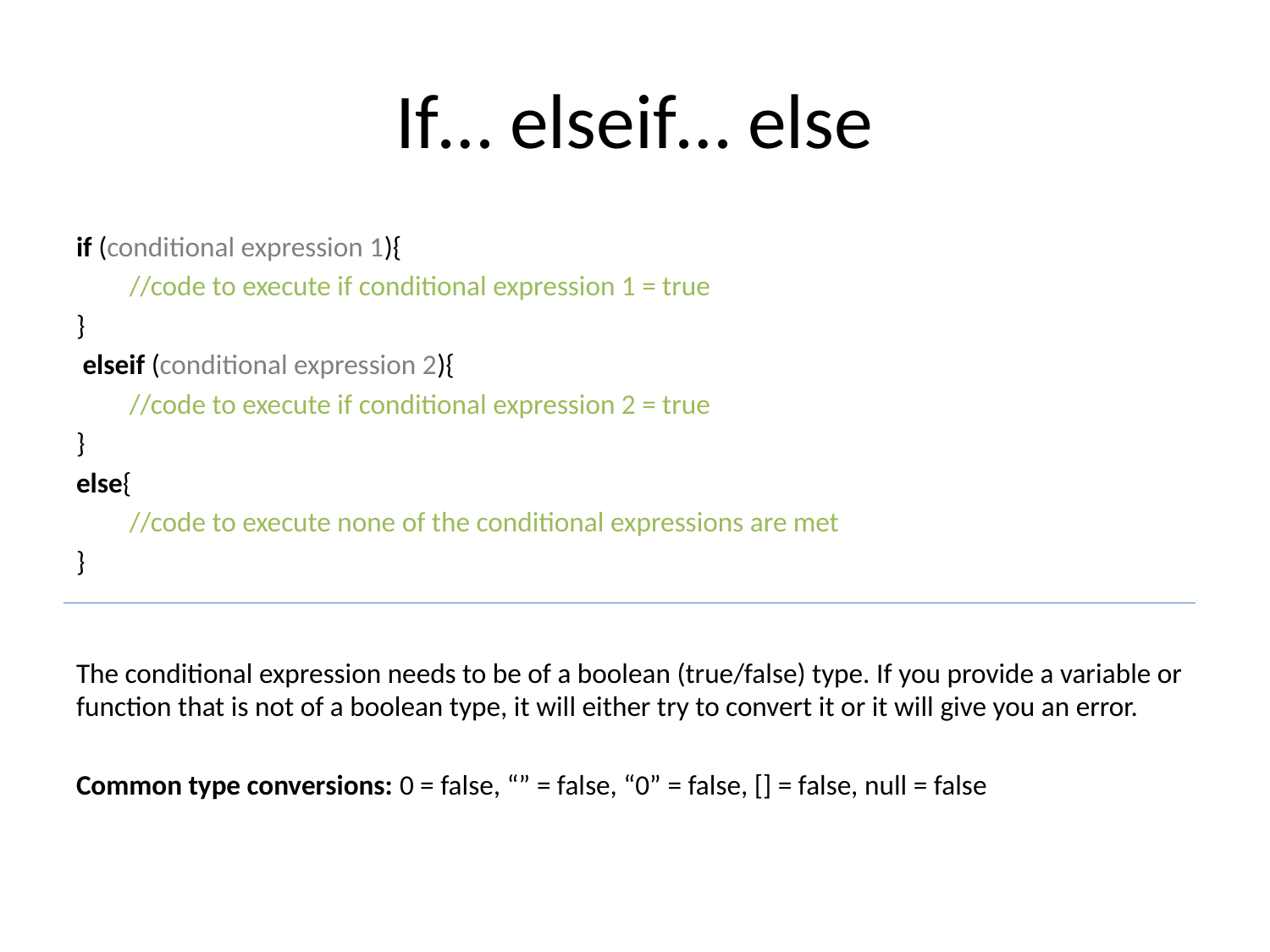

# If… elseif… else
if (conditional expression 1){
	//code to execute if conditional expression 1 = true
}
 elseif (conditional expression 2){
	//code to execute if conditional expression 2 = true
}
else{
	//code to execute none of the conditional expressions are met
}

The conditional expression needs to be of a boolean (true/false) type. If you provide a variable or function that is not of a boolean type, it will either try to convert it or it will give you an error.

Common type conversions: 0 = false, “” = false, “0” = false, [] = false, null = false